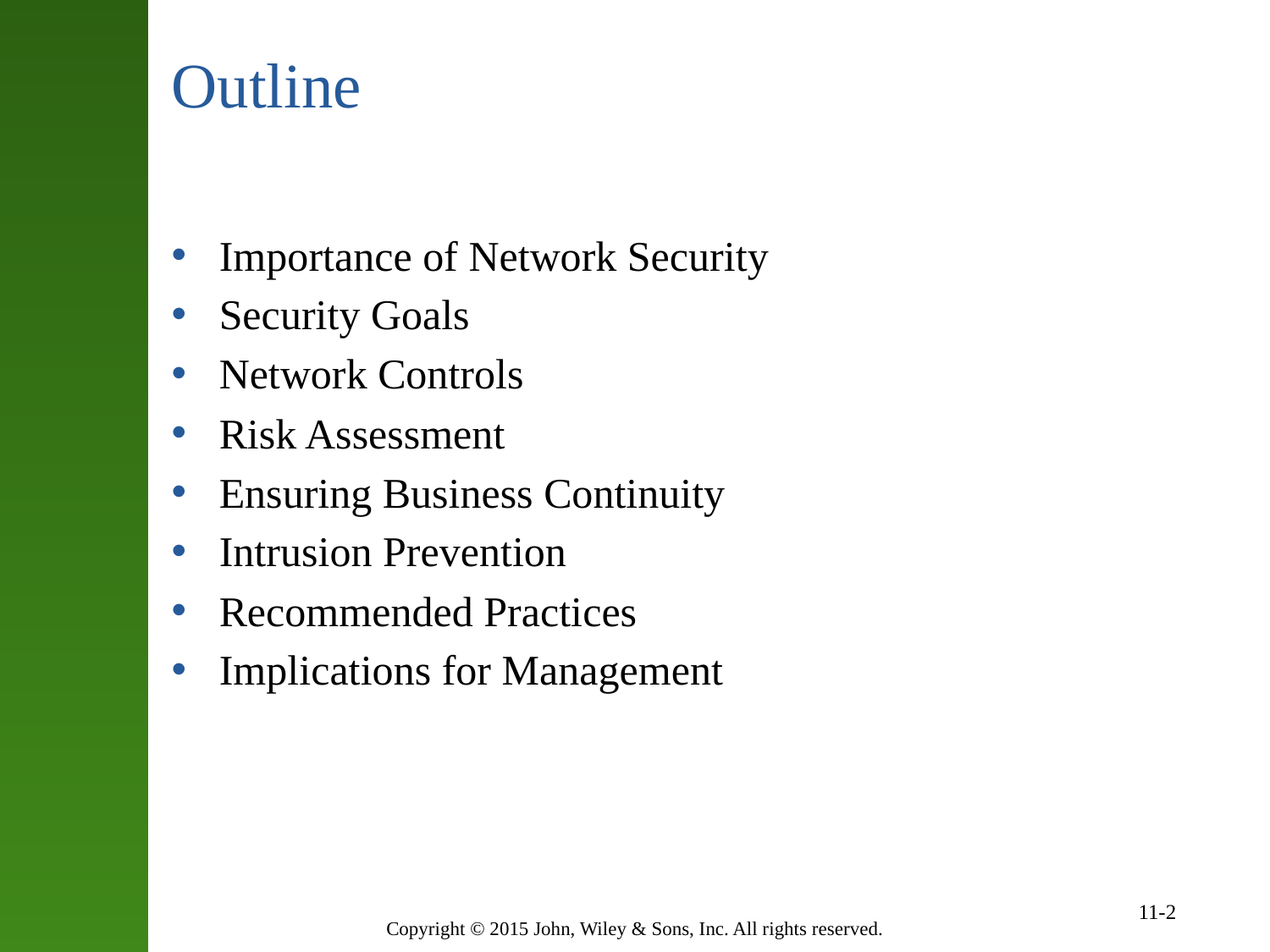

# Outline
Importance of Network Security
Security Goals
Network Controls
Risk Assessment
Ensuring Business Continuity
Intrusion Prevention
Recommended Practices
Implications for Management